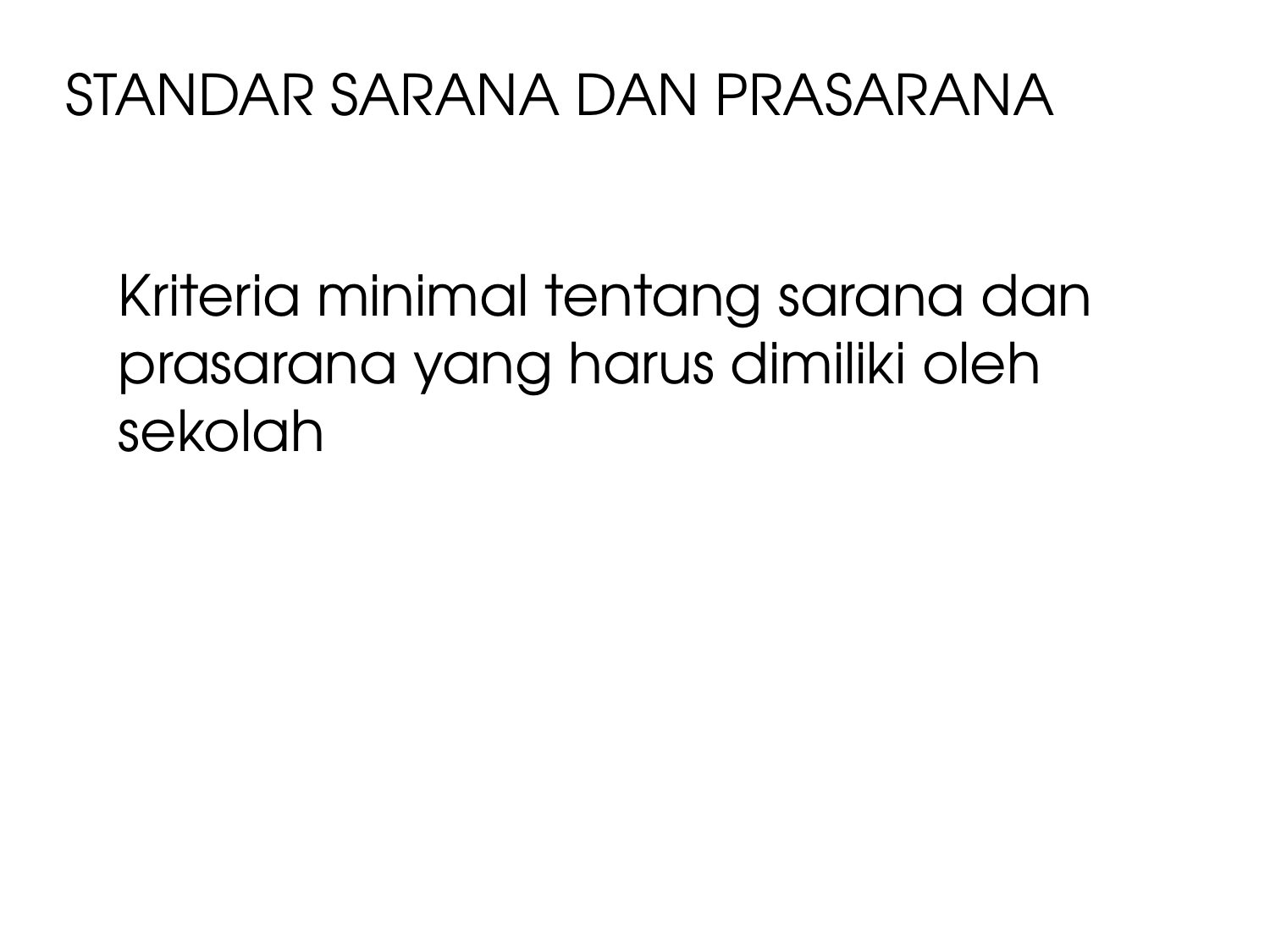

STANDAR SARANA DAN PRASARANA
Kriteria minimal tentang sarana dan prasarana yang harus dimiliki oleh sekolah